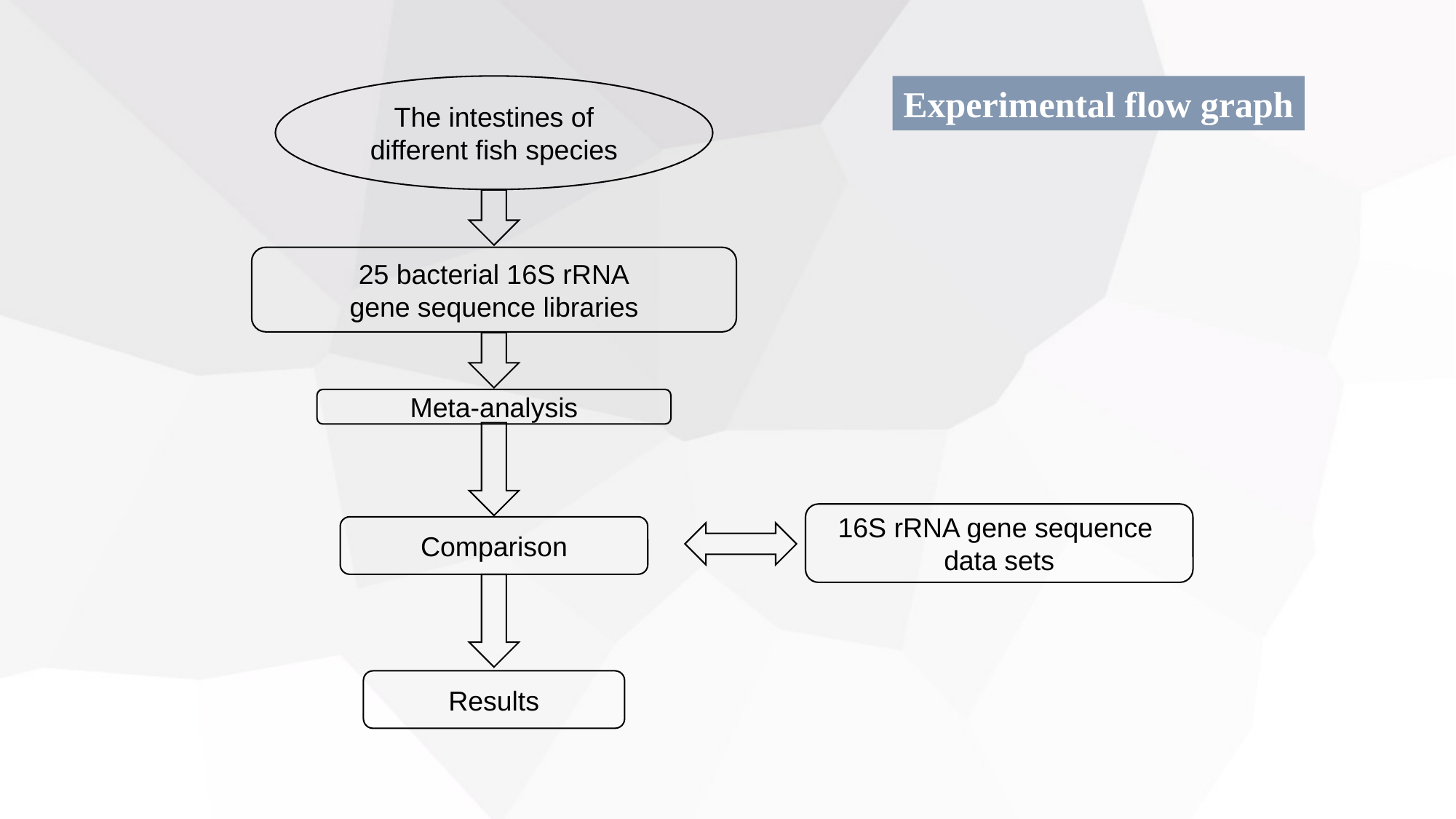

The intestines of
different fish species

25 bacterial 16S rRNA
gene sequence libraries

Meta-analysis

16S rRNA gene sequence
data sets
Comparison

Results
Experimental flow graph